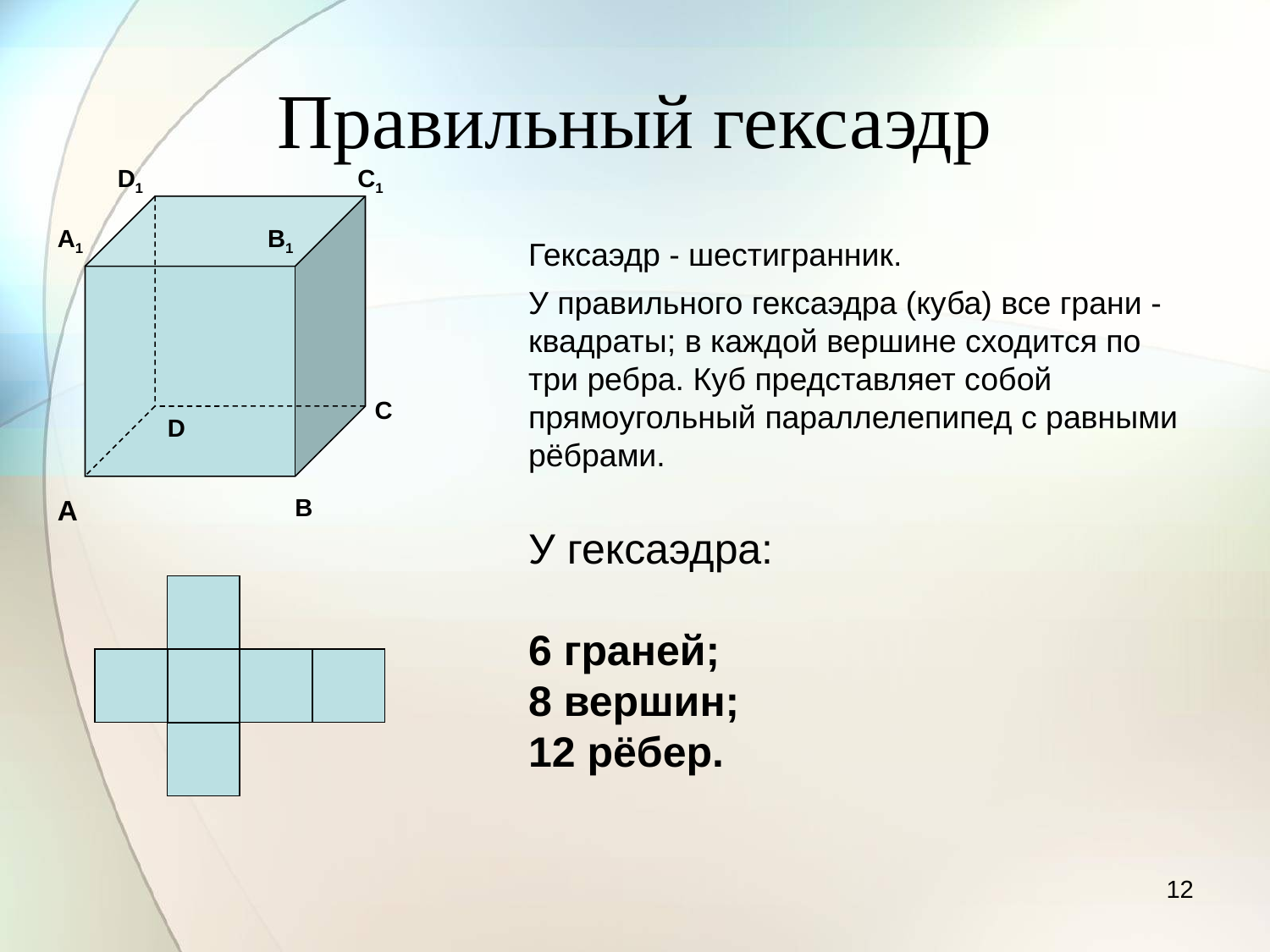

# Правильный гексаэдр
D1
C1

A1
B1
C
D
B
А
Гексаэдр - шестигранник.
У правильного гексаэдра (куба) все грани -квадраты; в каждой вершине сходится по три ребра. Куб представляет собой прямоугольный параллелепипед с равными рёбрами.

У гексаэдра:

6 граней;
8 вершин;
12 рёбер.

12